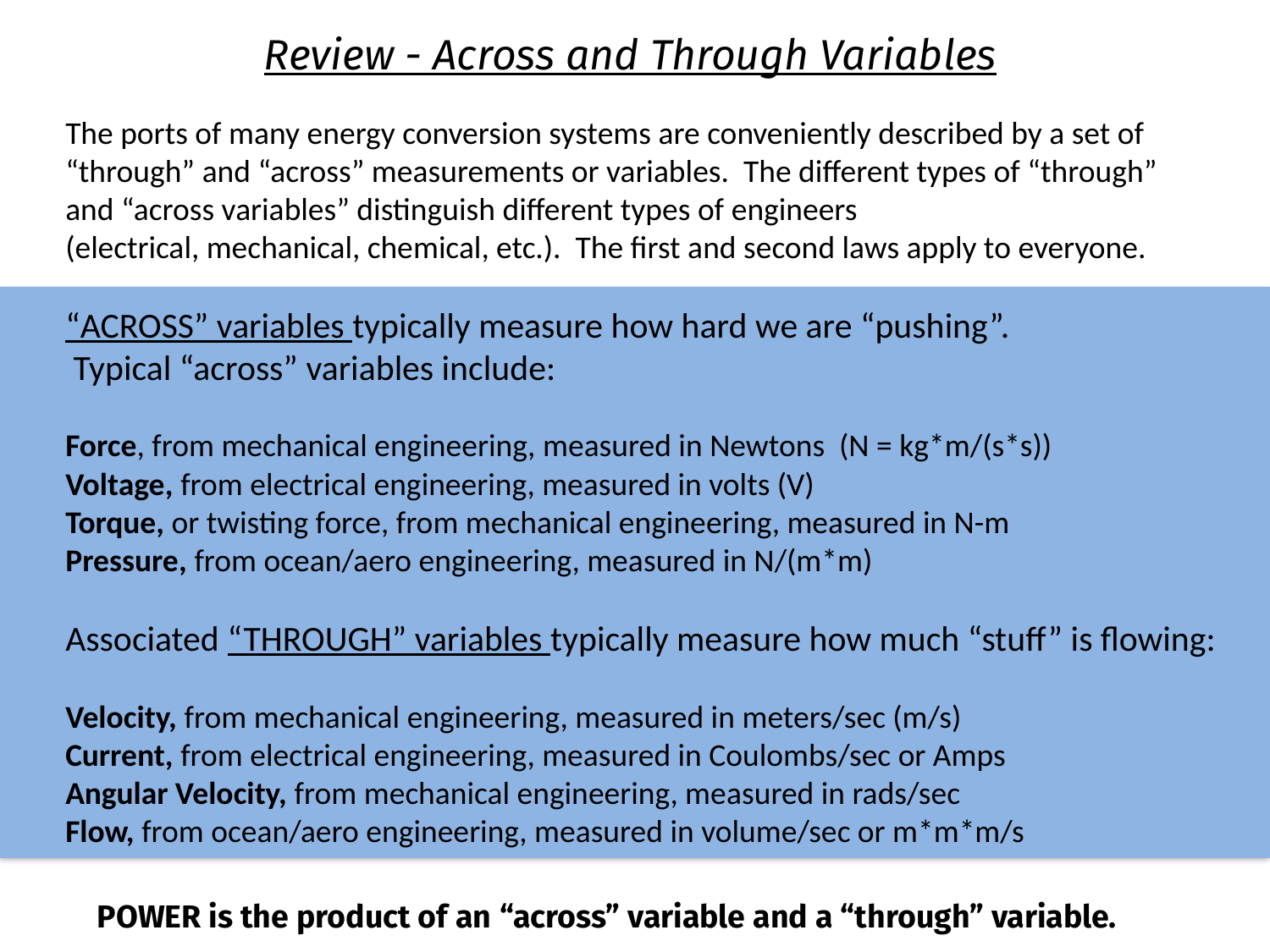

Review - Across and Through Variables
The ports of many energy conversion systems are conveniently described by a set of “through” and “across” measurements or variables.  The different types of “through”
and “across variables” distinguish different types of engineers
(electrical, mechanical, chemical, etc.).  The first and second laws apply to everyone.

“ACROSS” variables typically measure how hard we are “pushing”.
 Typical “across” variables include:

Force, from mechanical engineering, measured in Newtons  (N = kg*m/(s*s))
Voltage, from electrical engineering, measured in volts (V)
Torque, or twisting force, from mechanical engineering, measured in N-m
Pressure, from ocean/aero engineering, measured in N/(m*m)

Associated “THROUGH” variables typically measure how much “stuff” is flowing:

Velocity, from mechanical engineering, measured in meters/sec (m/s)
Current, from electrical engineering, measured in Coulombs/sec or Amps
Angular Velocity, from mechanical engineering, measured in rads/sec
Flow, from ocean/aero engineering, measured in volume/sec or m*m*m/s

POWER is the product of an “across” variable and a “through” variable.